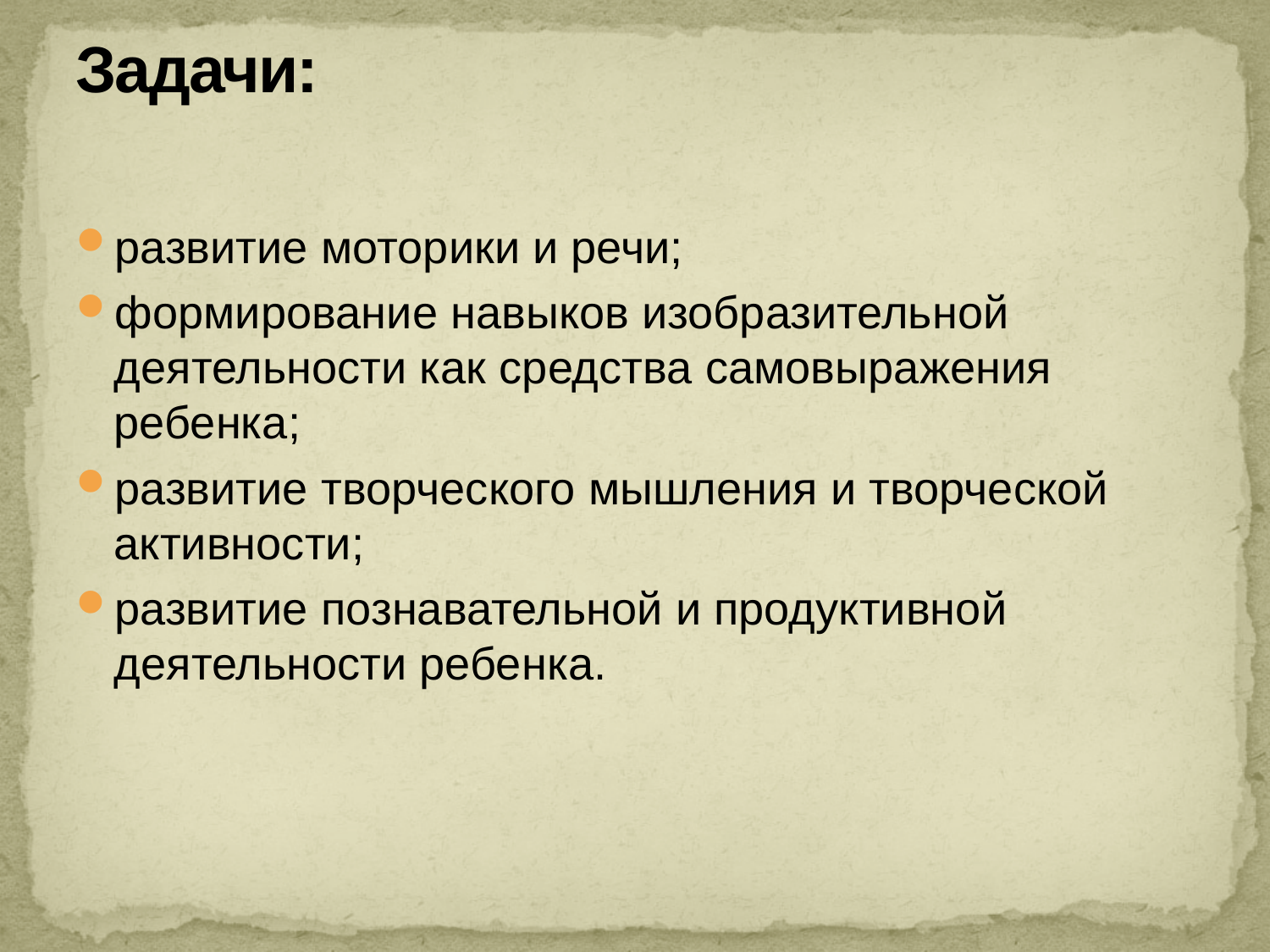

# Задачи:
развитие моторики и речи;
формирование навыков изобразительной деятельности как средства самовыражения ребенка;
развитие творческого мышления и творческой активности;
развитие познавательной и продуктивной деятельности ребенка.